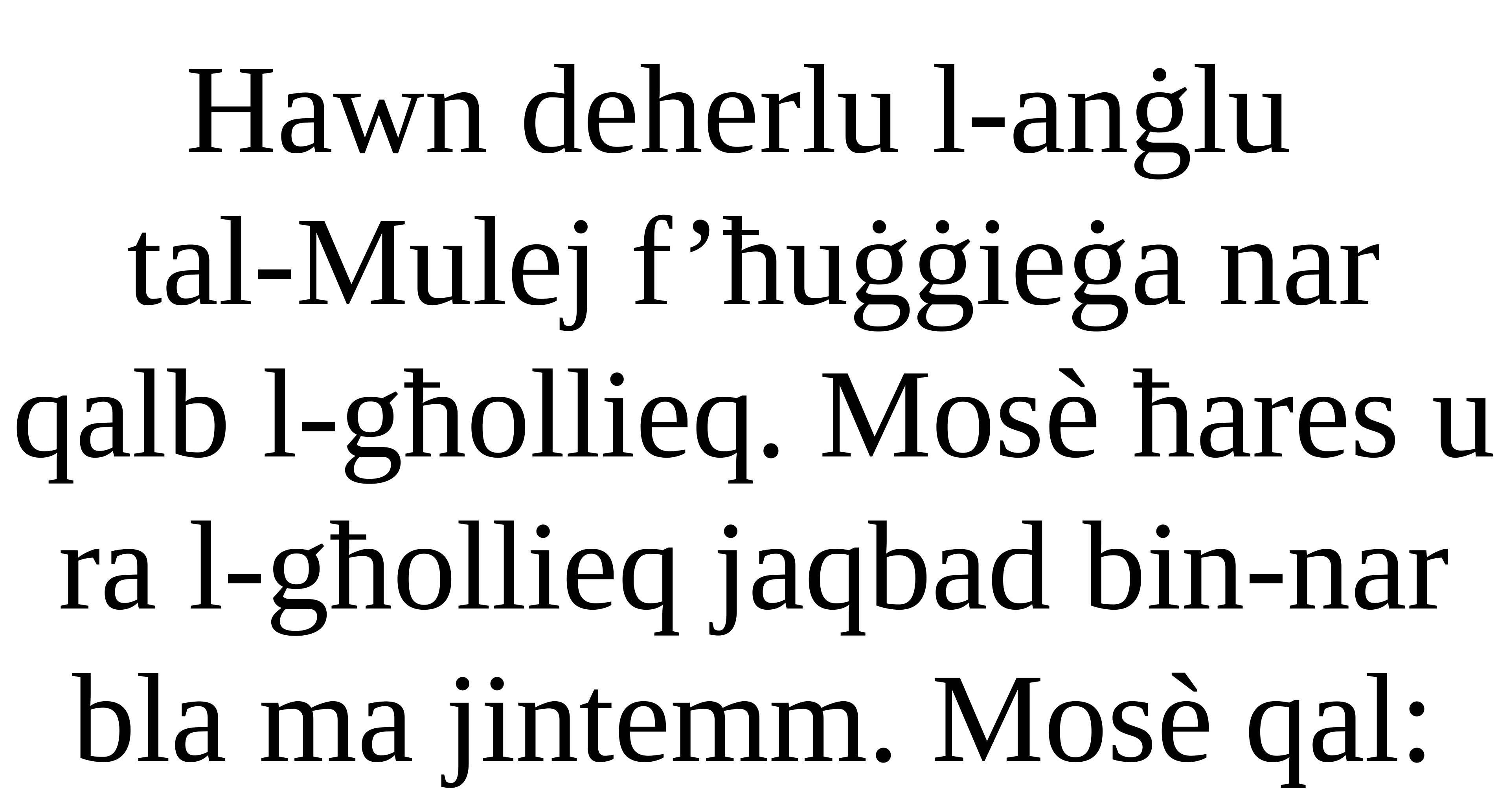

Hawn deherlu l-anġlu
tal-Mulej f’ħuġġieġa nar qalb l-għollieq. Mosè ħares u ra l-għollieq jaqbad bin-nar bla ma jintemm. Mosè qal: